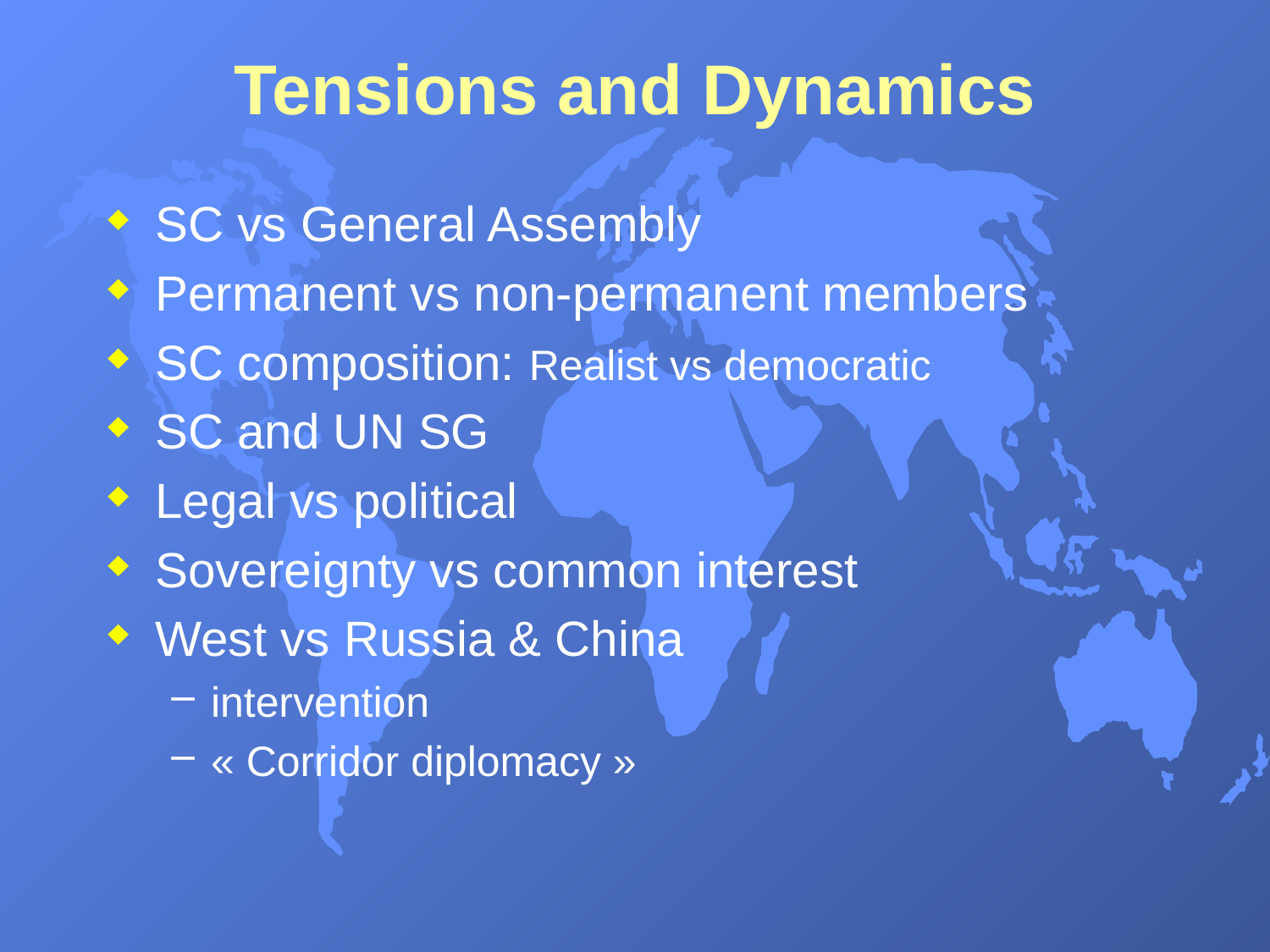

# Tensions and Dynamics
SC vs General Assembly
Permanent vs non-permanent members
SC composition: Realist vs democratic
SC and UN SG
Legal vs political
Sovereignty vs common interest
West vs Russia & China
intervention
« Corridor diplomacy »